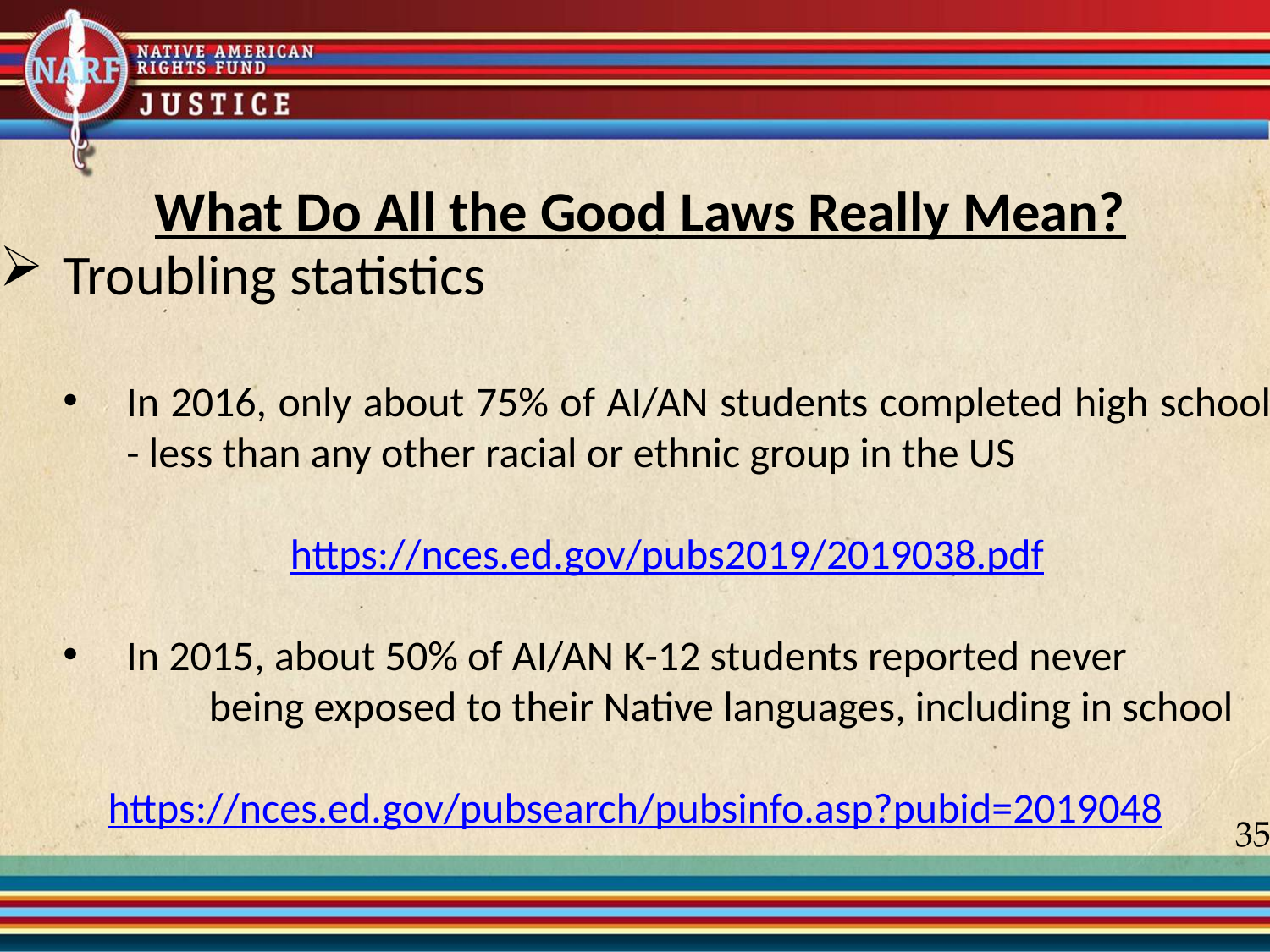

What Do All the Good Laws Really Mean?
Troubling statistics

In 2016, only about 75% of AI/AN students completed high school - less than any other racial or ethnic group in the US

https://nces.ed.gov/pubs2019/2019038.pdf

In 2015, about 50% of AI/AN K-12 students reported never
	  being exposed to their Native languages, including in school

https://nces.ed.gov/pubsearch/pubsinfo.asp?pubid=2019048
35